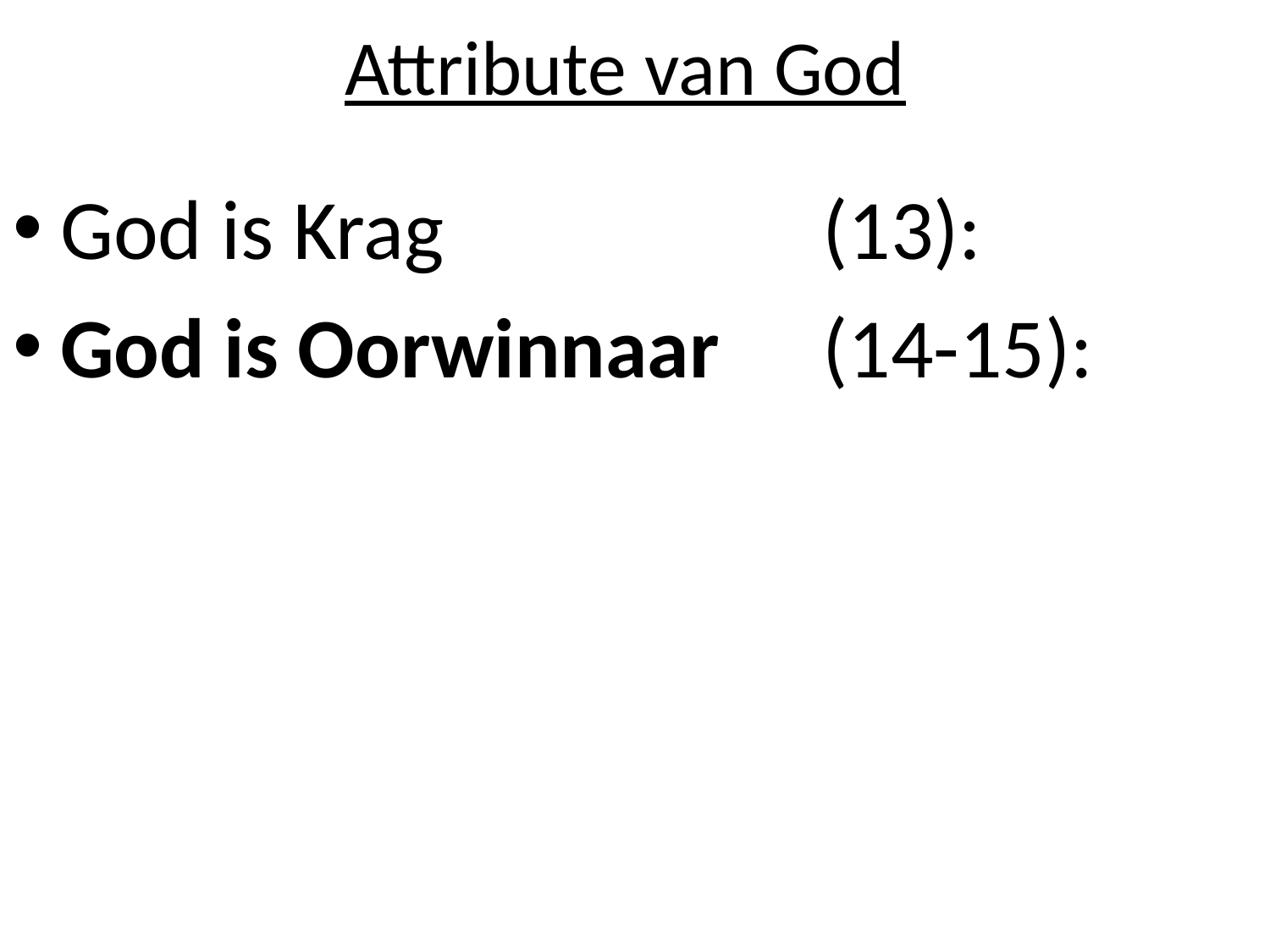

# Attribute van God
God is Krag 			(13):
God is Oorwinnaar 	(14-15):